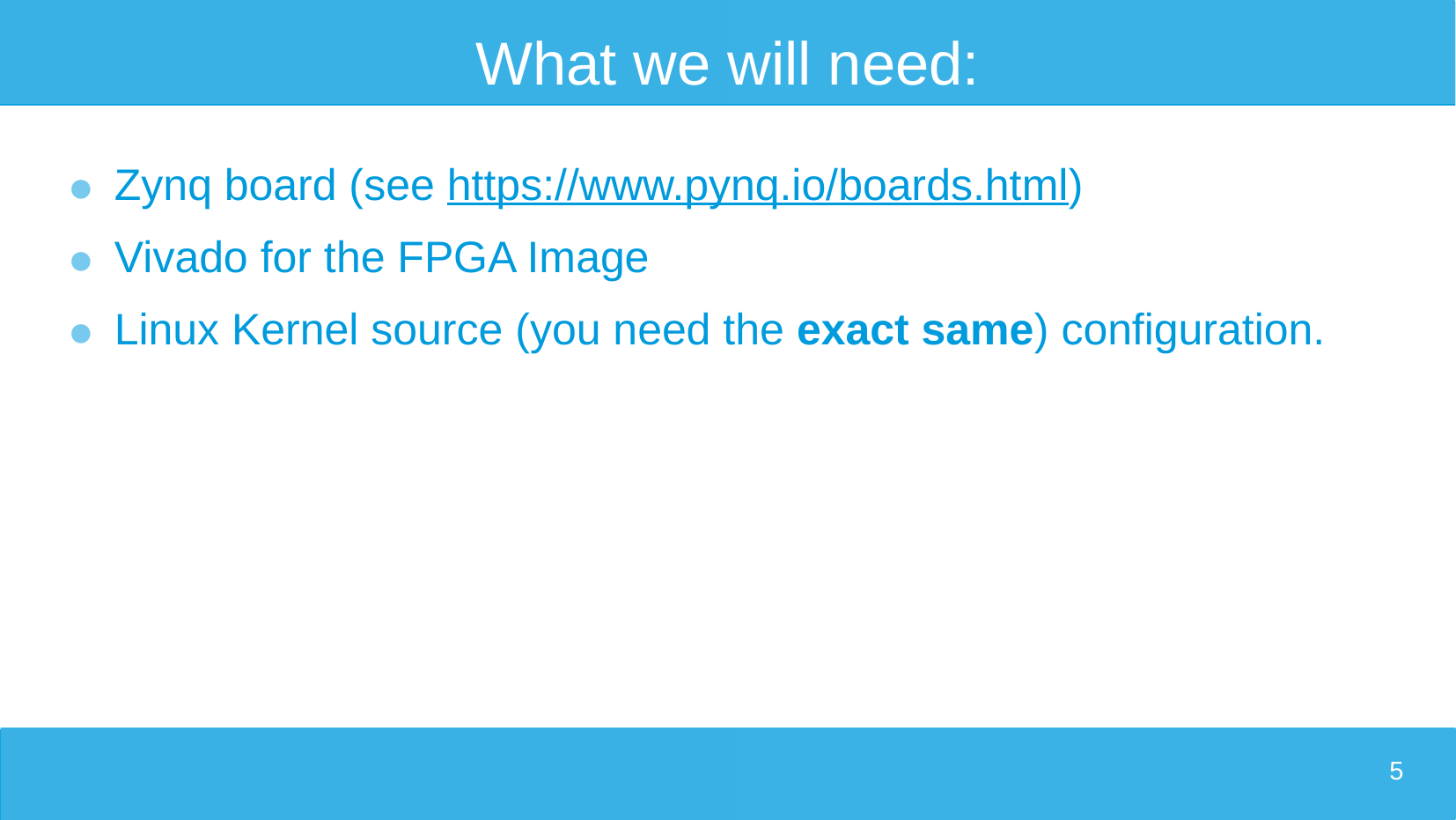

# What we will need:
Zynq board (see https://www.pynq.io/boards.html)
Vivado for the FPGA Image
Linux Kernel source (you need the exact same) configuration.

5